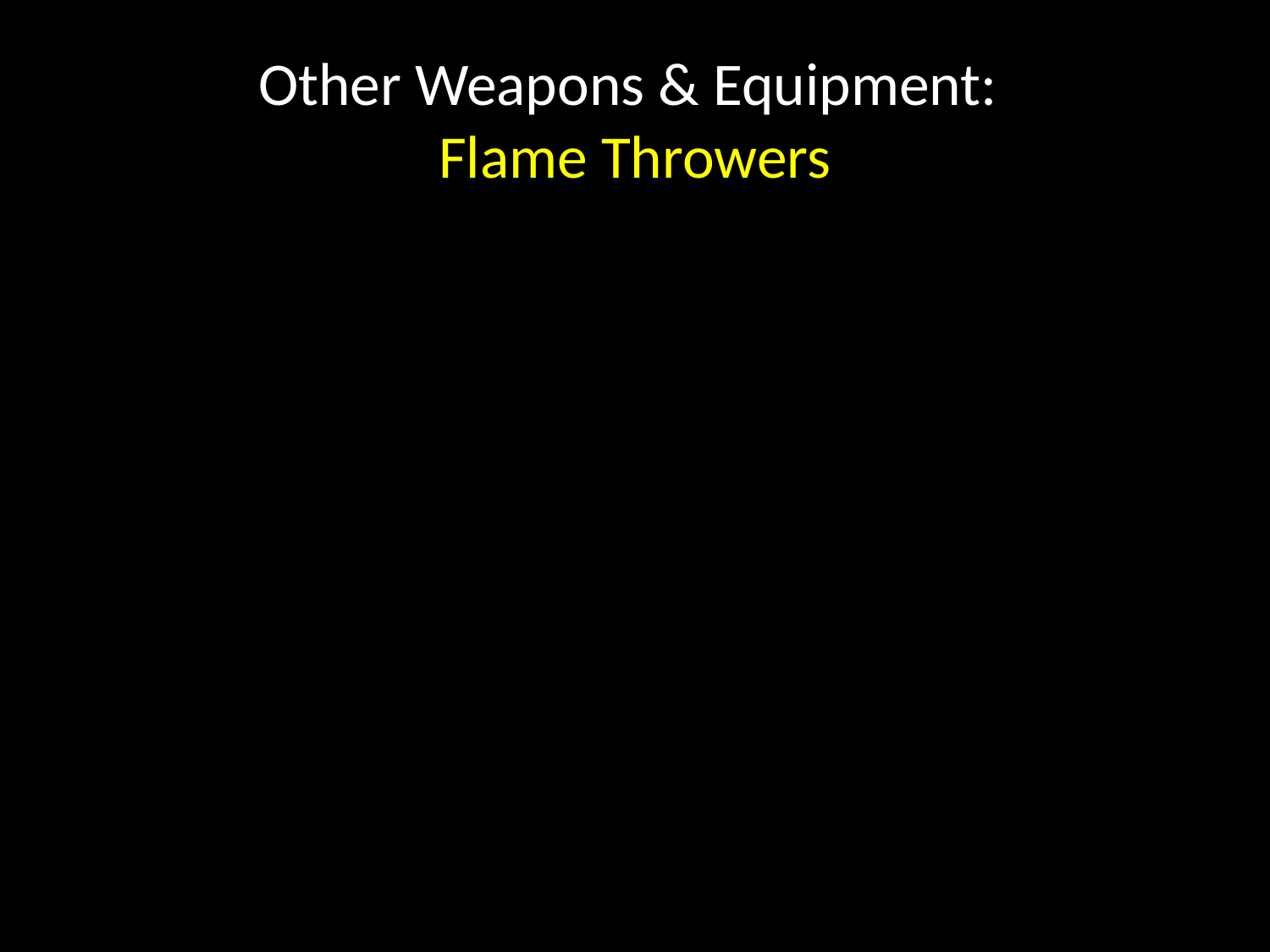

# Other Weapons & Equipment: Flame Throwers